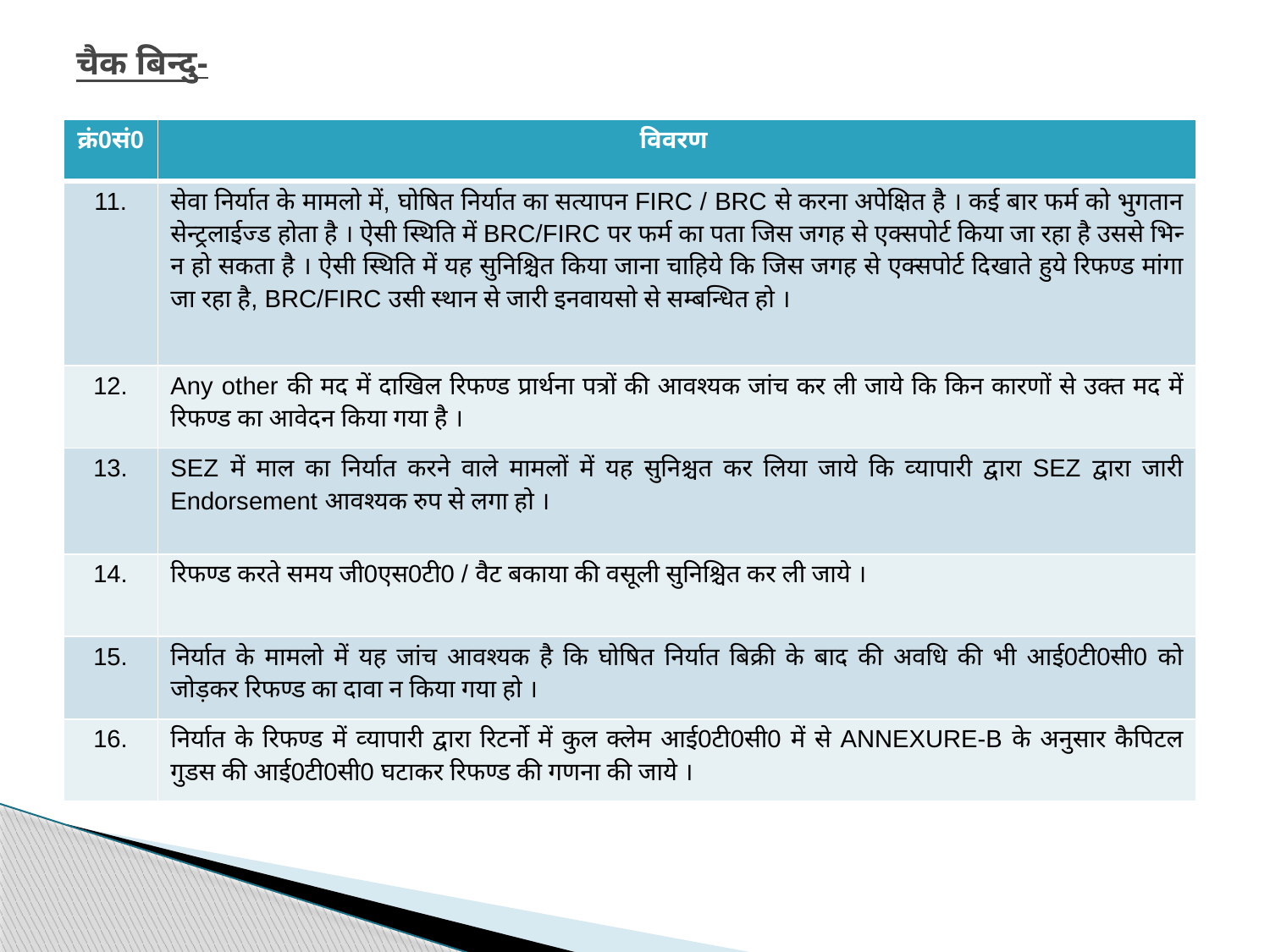

# चैक बिन्‍दु-
| क्रं0सं0 | विवरण |
| --- | --- |
| 11. | सेवा निर्यात के मामलो में, घोषित निर्यात का सत्‍यापन FIRC / BRC से करना अपेक्षित है । कई बार फर्म को भुगतान सेन्‍ट्रलाईज्‍ड होता है । ऐसी स्थिति में BRC/FIRC पर फर्म का पता जिस जगह से एक्‍सपोर्ट किया जा रहा है उससे भिन्‍न हो सकता है । ऐसी स्थिति में यह सुनिश्चित किया जाना चाहिये कि जिस जगह से एक्‍सपोर्ट दिखाते हुये रिफण्‍ड मांगा जा रहा है, BRC/FIRC उसी स्‍थान से जारी इनवायसो से सम्‍बन्धित हो । |
| 12. | Any other की मद में दाखिल रिफण्‍ड प्रार्थना पत्रों की आवश्‍यक जांच कर ली जाये कि किन कारणों से उक्‍त मद में रिफण्‍ड का आवेदन किया गया है । |
| 13. | SEZ में माल का निर्यात करने वाले मामलों में यह सुनिश्चत कर लिया जाये कि व्‍यापारी द्वारा SEZ द्वारा जारी Endorsement आवश्‍यक रुप से लगा हो । |
| 14. | रिफण्‍ड करते समय जी0एस0टी0 / वैट बकाया की वसूली सुनिश्चित कर ली जाये । |
| 15. | निर्यात के मामलो में यह जांच आवश्‍यक है कि घोषित निर्यात बिक्री के बाद की अवधि की भी आई0टी0सी0 को जोड़कर रिफण्‍ड का दावा न किया गया हो । |
| 16. | निर्यात के रिफण्‍ड में व्‍यापारी द्वारा रिटर्नो में कुल क्‍लेम आई0टी0सी0 में से ANNEXURE-B के अनुसार कैपिटल गुडस की आई0टी0सी0 घटाकर रिफण्‍ड की गणना की जाये । |